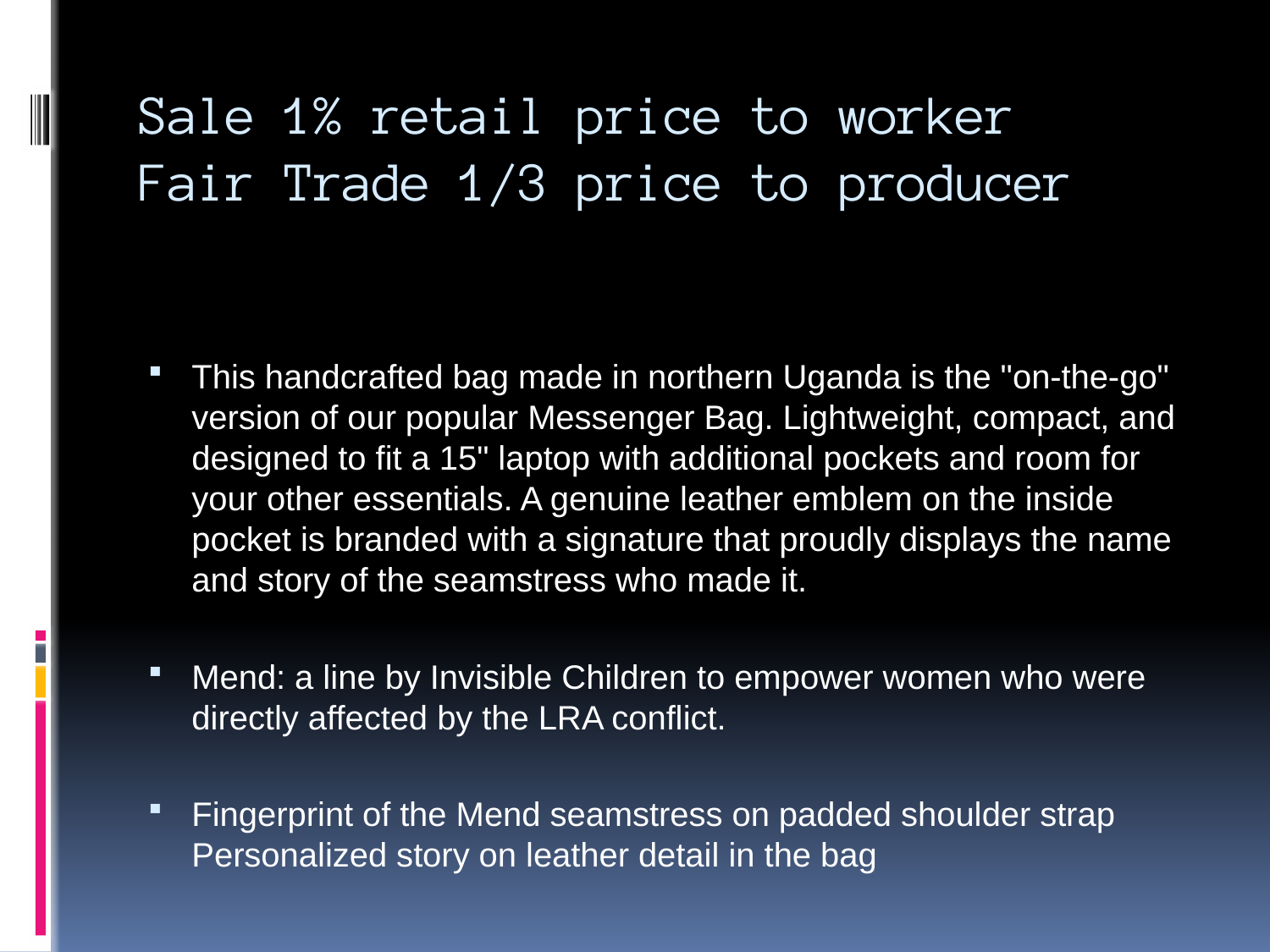

# Sale 1% retail price to worker Fair Trade 1/3 price to producer
This handcrafted bag made in northern Uganda is the "on-the-go" version of our popular Messenger Bag. Lightweight, compact, and designed to fit a 15" laptop with additional pockets and room for your other essentials. A genuine leather emblem on the inside pocket is branded with a signature that proudly displays the name and story of the seamstress who made it.

Mend: a line by Invisible Children to empower women who were directly affected by the LRA conflict.

Fingerprint of the Mend seamstress on padded shoulder strap
Personalized story on leather detail in the bag